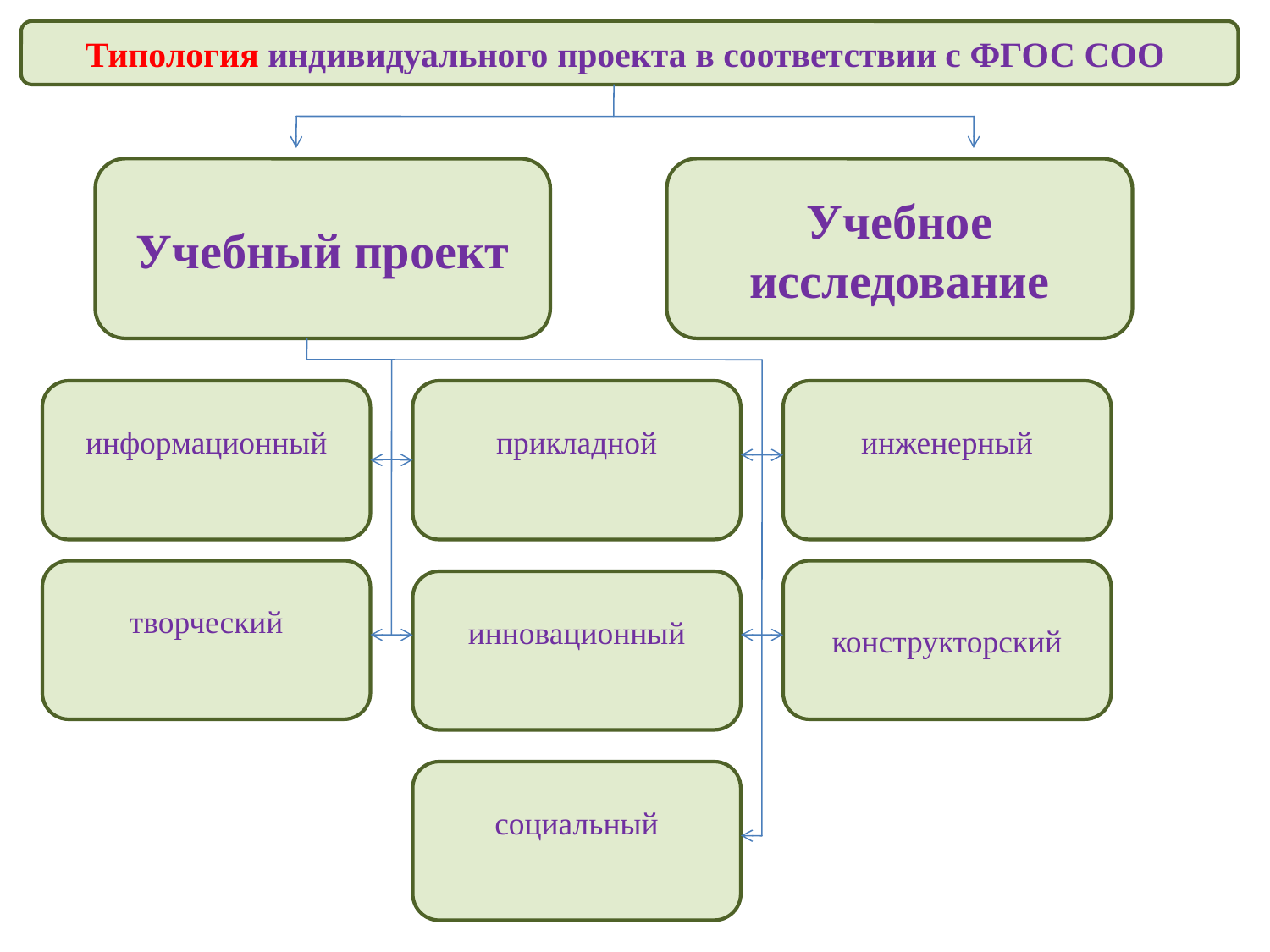

Типология индивидуального проекта в соответствии с ФГОС СОО
Учебный проект
Учебное исследование
информационный

прикладной

инженерный

творческий

конструкторский
инновационный

социальный